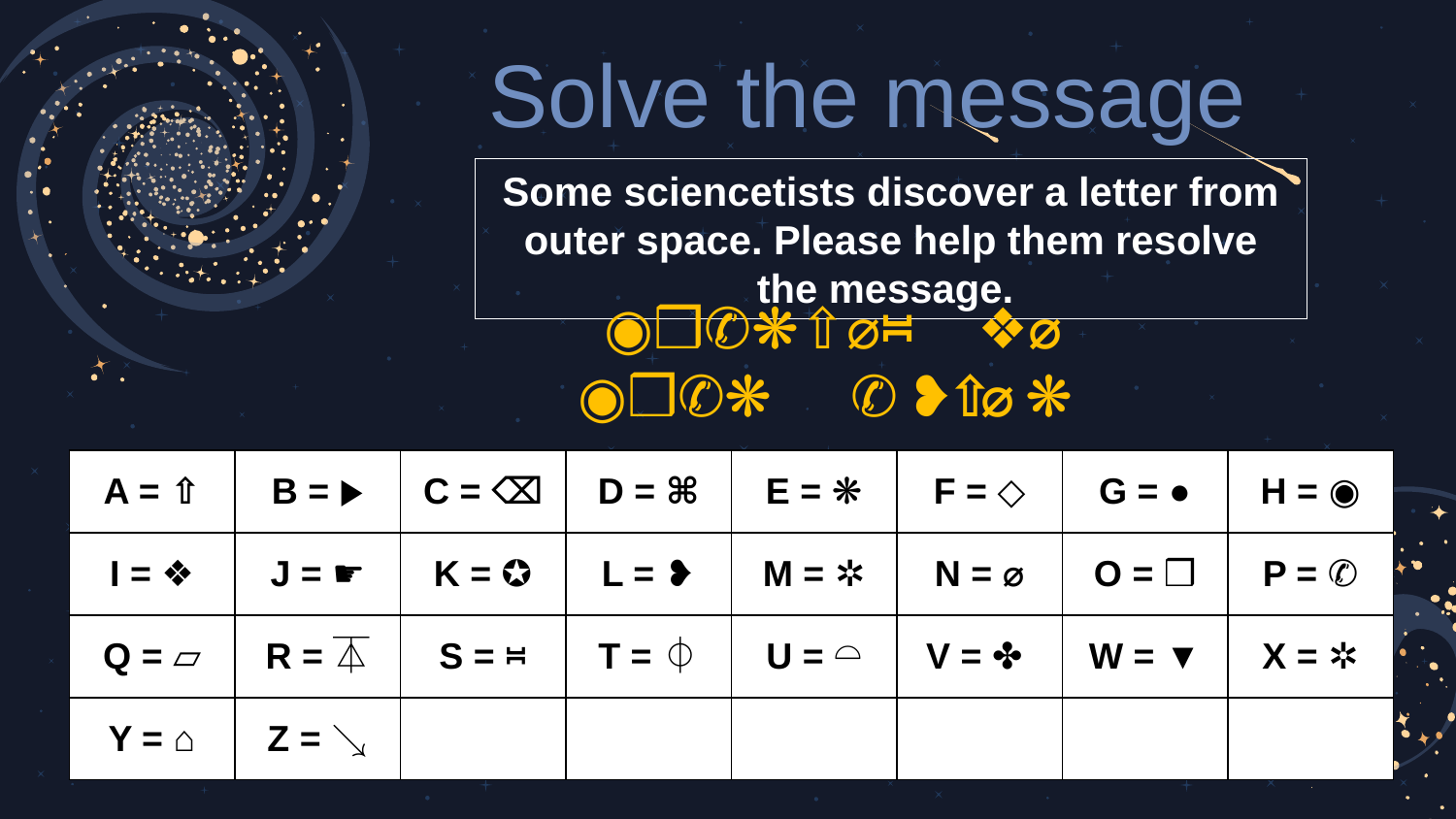

# Solve the message
Some sciencetists discover a letter from outer space. Please help them resolve the message.
◉❒✆❋⇧⌀⎶    ❖⌀
 ◉❒✆❋     ✆❥⇧⌀❋⏀
| A = ⇧ | B = ▶︎ | C = ⌫ | D = ⌘ | E = ❋ | F = ◇ | G = ● | H = ◉ |
| --- | --- | --- | --- | --- | --- | --- | --- |
| I = ❖ | J = ☛ | K = ✪ | L = ❥ | M = ✲ | N = ⌀ | O = ❒ | P = ✆ |
| Q = ⏥ | R = ⏄ | S = ⎶ | T = ⏀ | U = ⌓ | V = ✤ | W = ▼ | X = ✲ |
| Y = ⌂ | Z = ↘︎ |  |  |  |  |  |  |